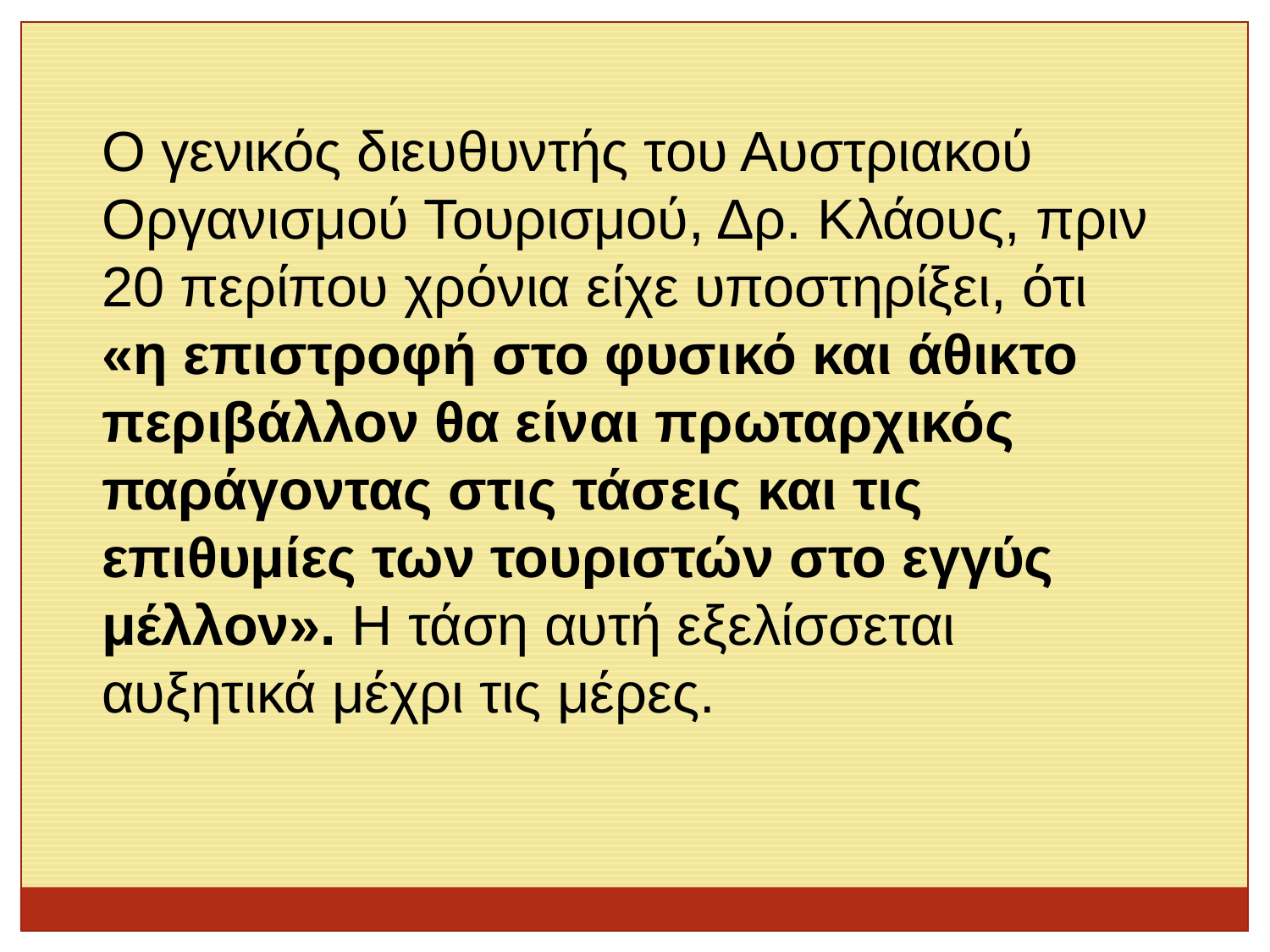

Ο γενικός διευθυντής του Αυστριακού Οργανισμού Τουρισμού, Δρ. Κλάους, πριν 20 περίπου χρόνια είχε υποστηρίξει, ότι «η επιστροφή στο φυσικό και άθικτο περιβάλλον θα είναι πρωταρχικός παράγοντας στις τάσεις και τις επιθυμίες των τουριστών στο εγγύς μέλλον». Η τάση αυτή εξελίσσεται αυξητικά μέχρι τις μέρες.